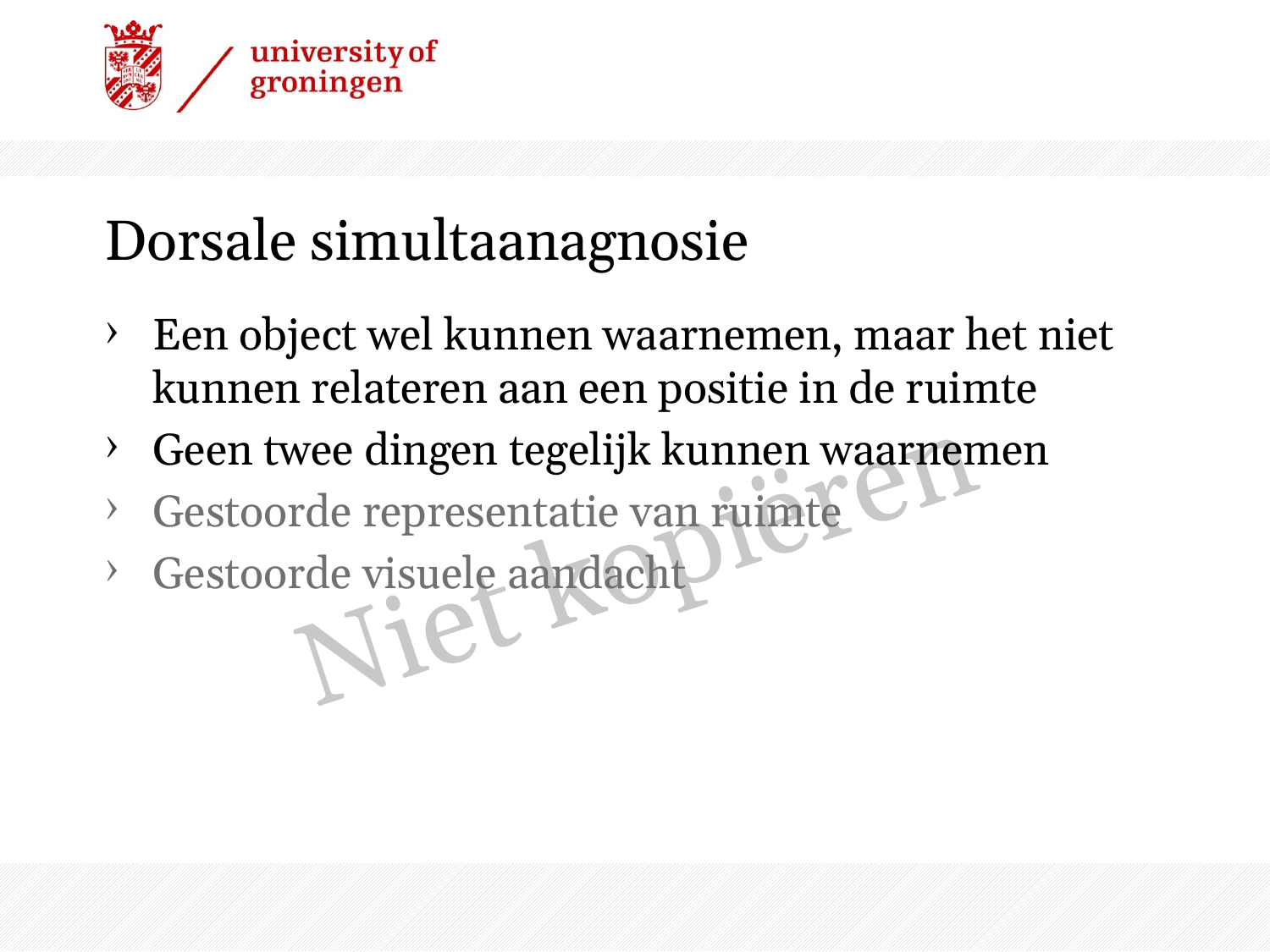

# Dorsale simultaanagnosie
Een object wel kunnen waarnemen, maar het niet kunnen relateren aan een positie in de ruimte
Geen twee dingen tegelijk kunnen waarnemen
Gestoorde representatie van ruimte
Gestoorde visuele aandacht